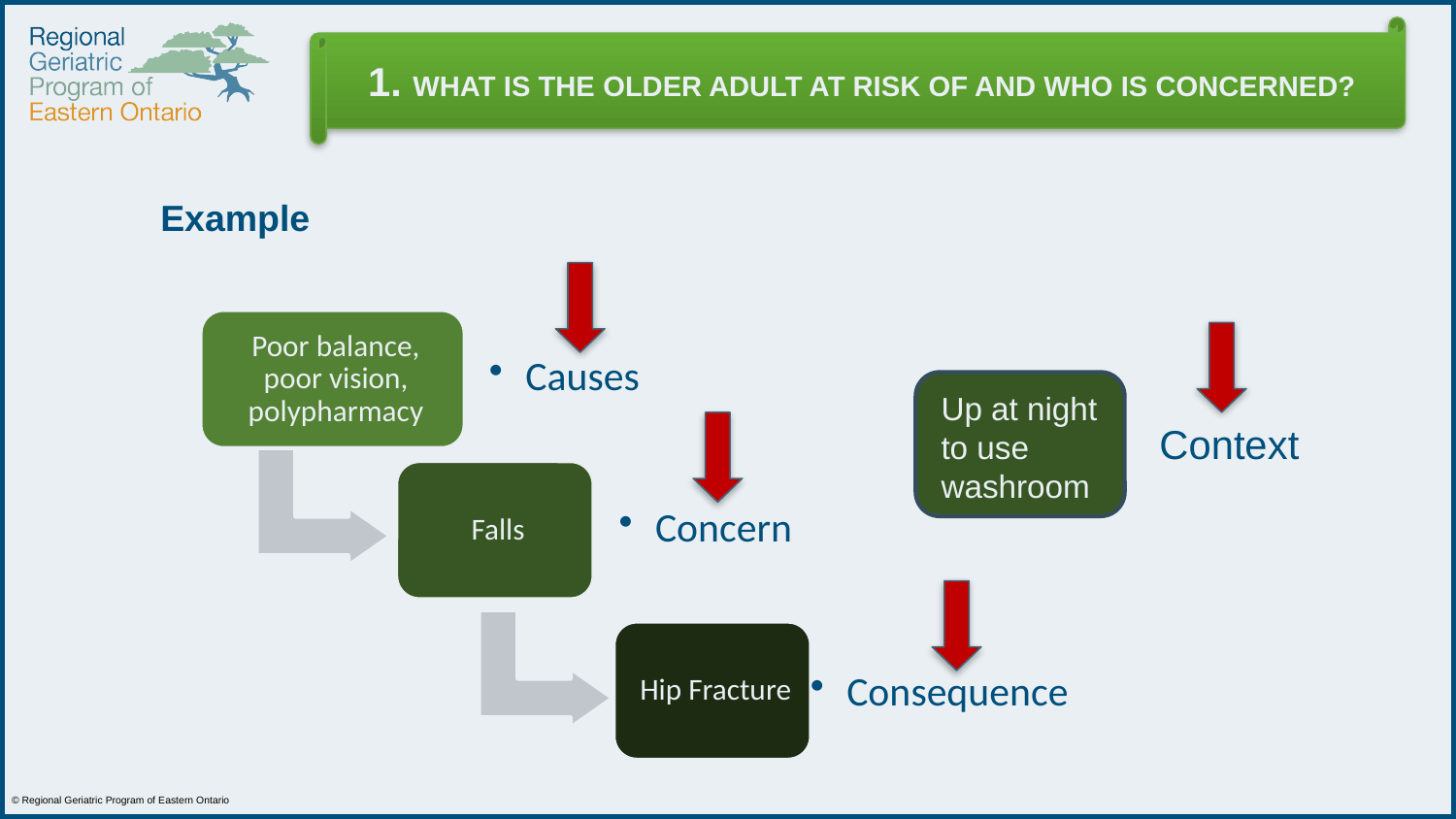

1. WHAT IS THE OLDER ADULT AT RISK OF AND WHO IS CONCERNED?
Example

Poor balance, poor vision, polypharmacy
Causes
Falls
Concern
Hip Fracture
Consequence

Up at night to use washroom

Context